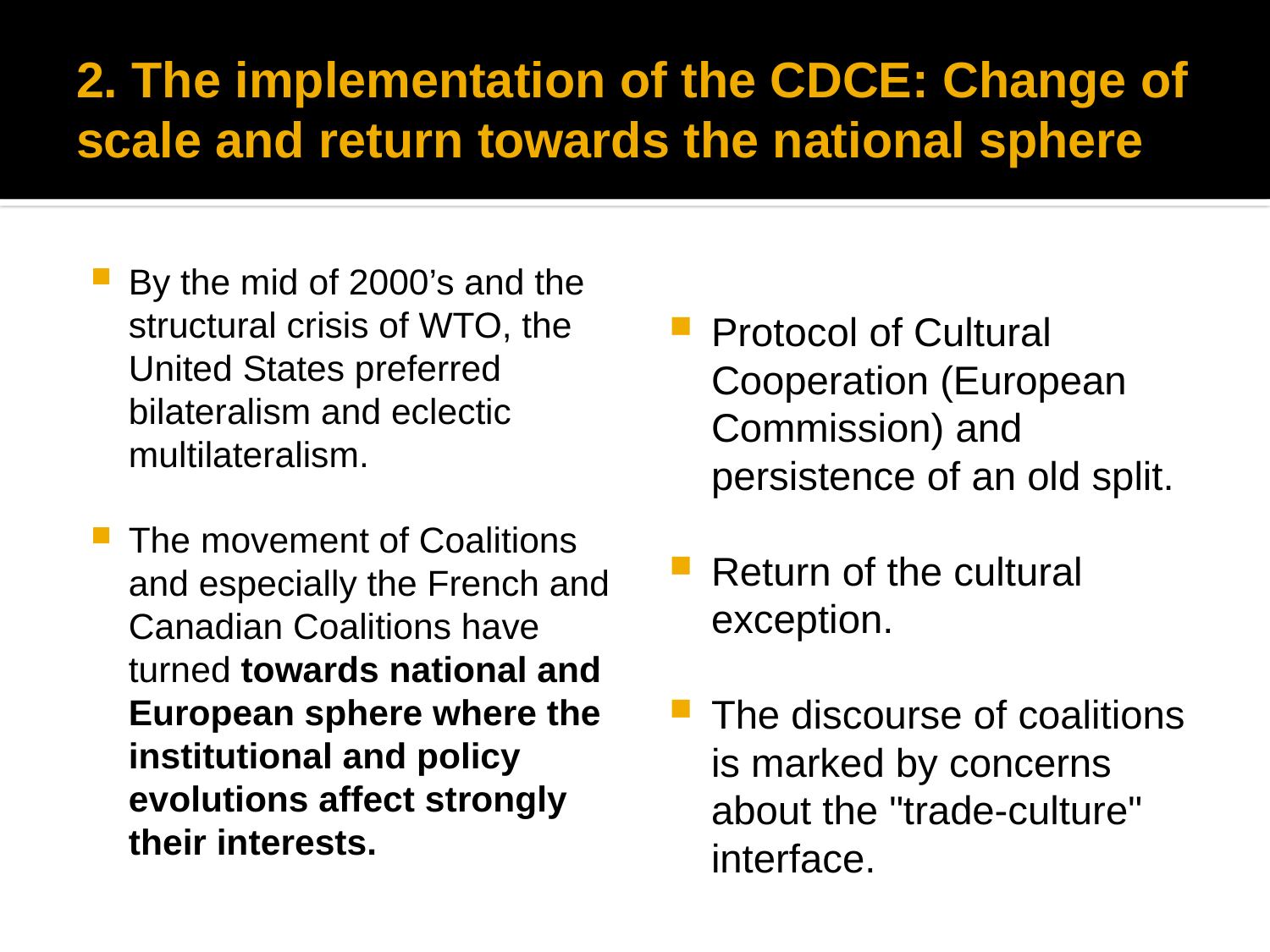

# 2. The implementation of the CDCE: Change of scale and return towards the national sphere
By the mid of 2000’s and the structural crisis of WTO, the United States preferred bilateralism and eclectic multilateralism.

The movement of Coalitions and especially the French and Canadian Coalitions have turned towards national and European sphere where the institutional and policy evolutions affect strongly their interests.

Protocol of Cultural Cooperation (European Commission) and persistence of an old split.

Return of the cultural exception.

The discourse of coalitions is marked by concerns about the "trade-culture" interface.